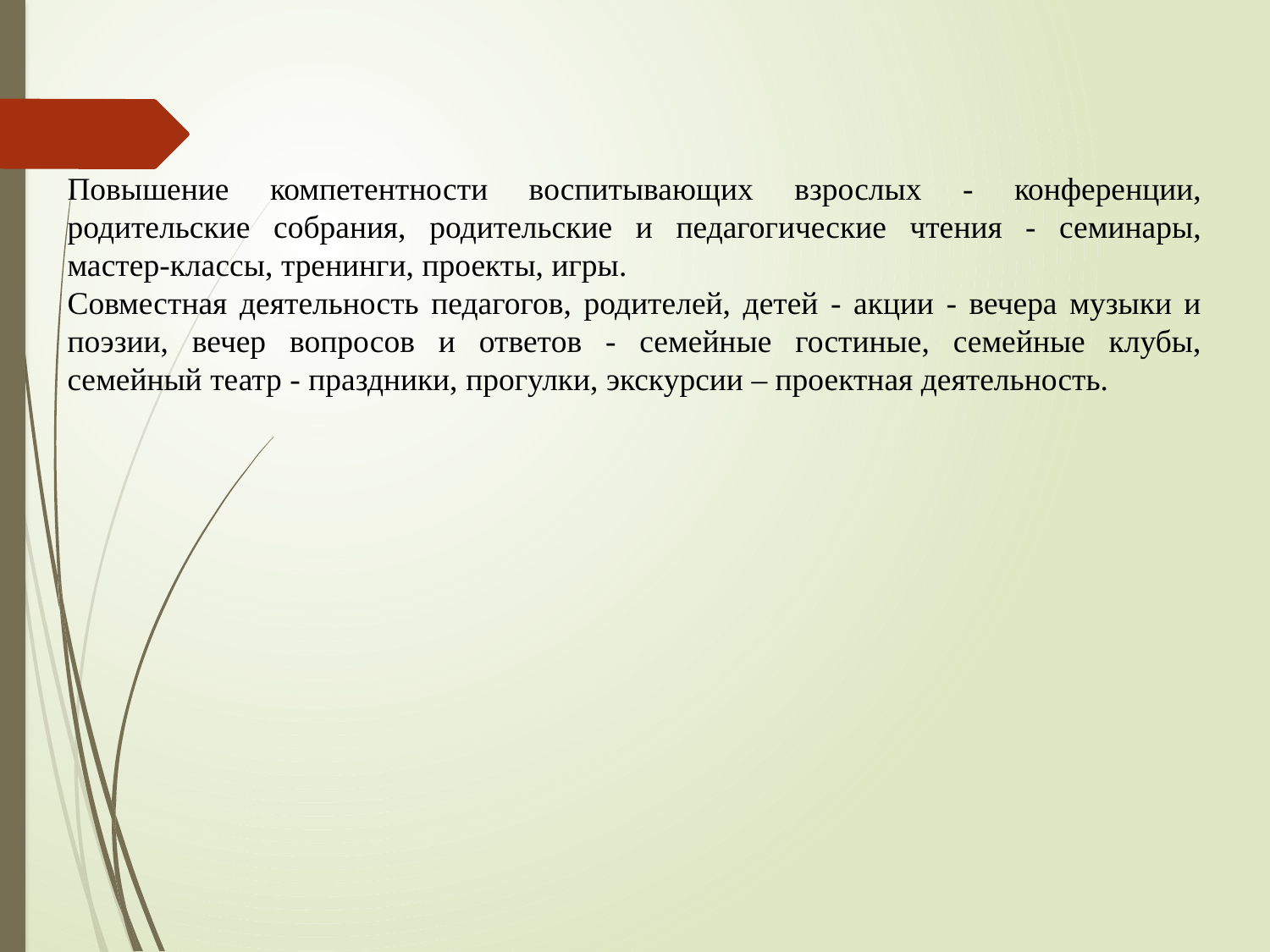

Повышение компетентности воспитывающих взрослых - конференции, родительские собрания, родительские и педагогические чтения - семинары, мастер-классы, тренинги, проекты, игры.
Совместная деятельность педагогов, родителей, детей - акции - вечера музыки и поэзии, вечер вопросов и ответов - семейные гостиные, семейные клубы, семейный театр - праздники, прогулки, экскурсии – проектная деятельность.